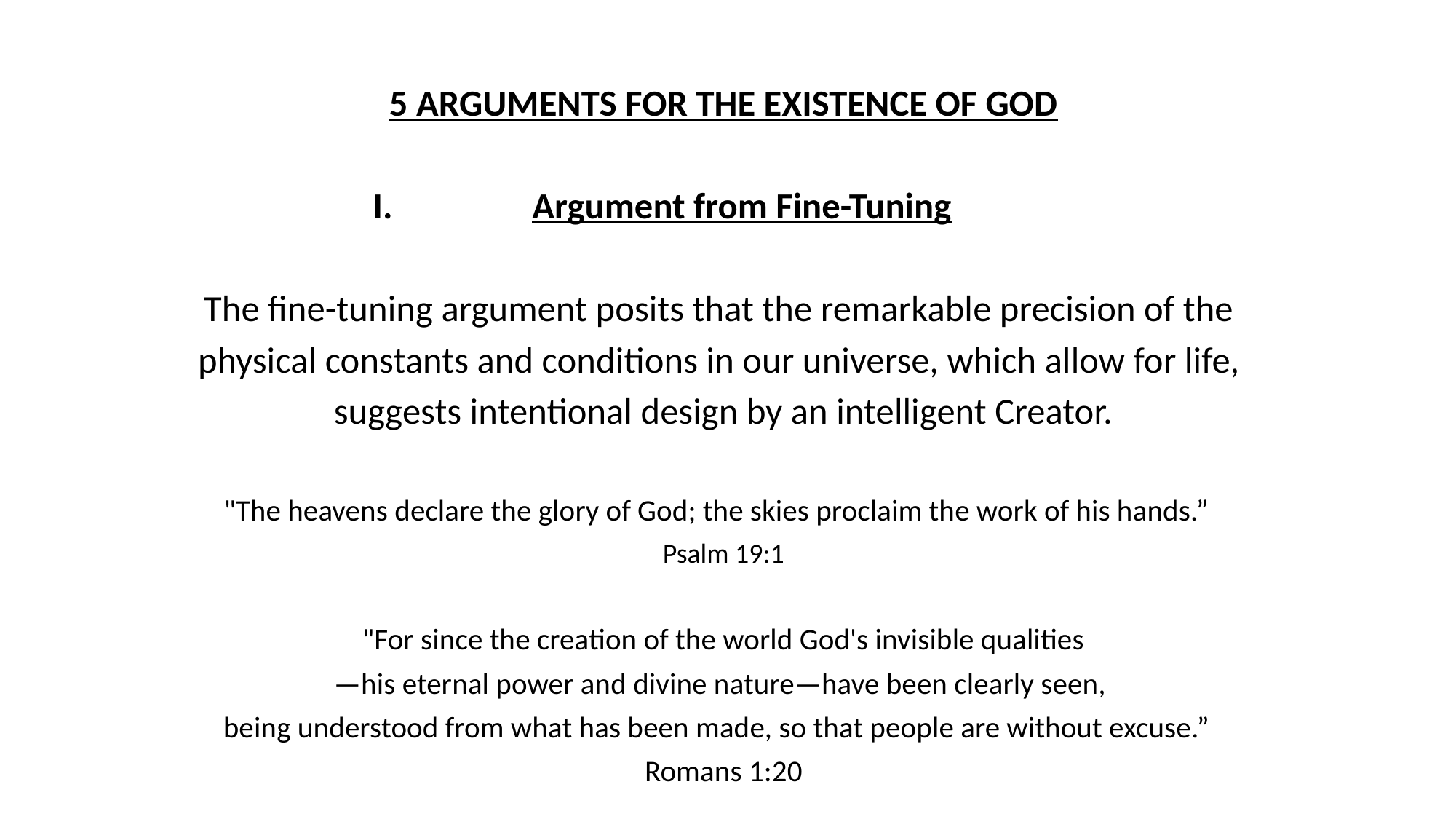

5 ARGUMENTS FOR THE EXISTENCE OF GOD

Argument from Fine-Tuning

The fine-tuning argument posits that the remarkable precision of the
physical constants and conditions in our universe, which allow for life,
suggests intentional design by an intelligent Creator.

"The heavens declare the glory of God; the skies proclaim the work of his hands.”
Psalm 19:1

"For since the creation of the world God's invisible qualities
—his eternal power and divine nature—have been clearly seen,
being understood from what has been made, so that people are without excuse.”
Romans 1:20